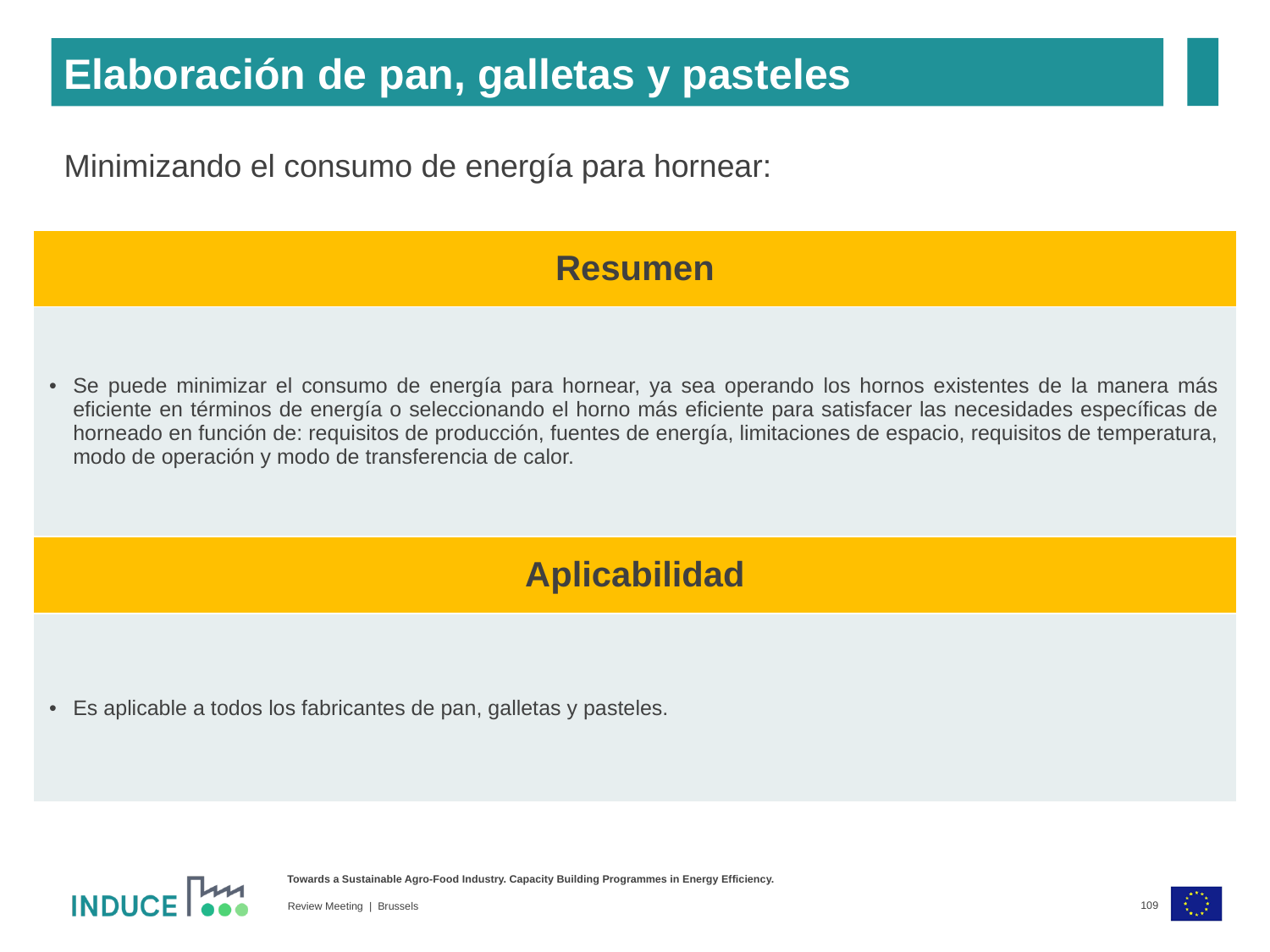

Elaboración de pan, galletas y pasteles
Minimizando el consumo de energía para hornear:
| Resumen |
| --- |
| Se puede minimizar el consumo de energía para hornear, ya sea operando los hornos existentes de la manera más eficiente en términos de energía o seleccionando el horno más eficiente para satisfacer las necesidades específicas de horneado en función de: requisitos de producción, fuentes de energía, limitaciones de espacio, requisitos de temperatura, modo de operación y modo de transferencia de calor. |
| Aplicabilidad |
| --- |
| Es aplicable a todos los fabricantes de pan, galletas y pasteles. |
109
Review Meeting  |  Brussels